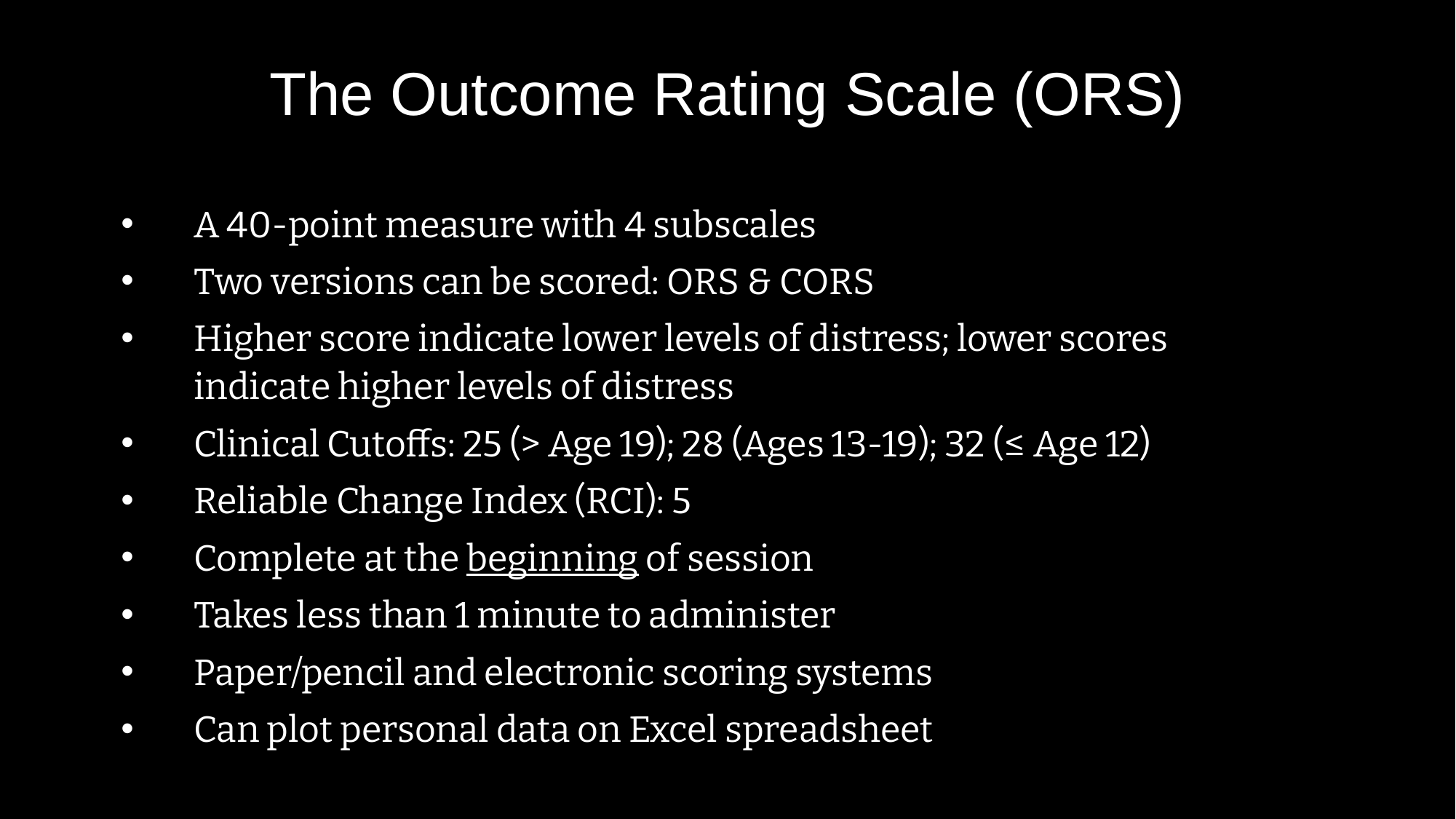

# The Outcome Rating Scale (ORS)
A 40-point measure with 4 subscales
Two versions can be scored: ORS & CORS
Higher score indicate lower levels of distress; lower scores indicate higher levels of distress
Clinical Cutoffs: 25 (> Age 19); 28 (Ages 13-19); 32 (≤ Age 12)
Reliable Change Index (RCI): 5
Complete at the beginning of session
Takes less than 1 minute to administer
Paper/pencil and electronic scoring systems
Can plot personal data on Excel spreadsheet